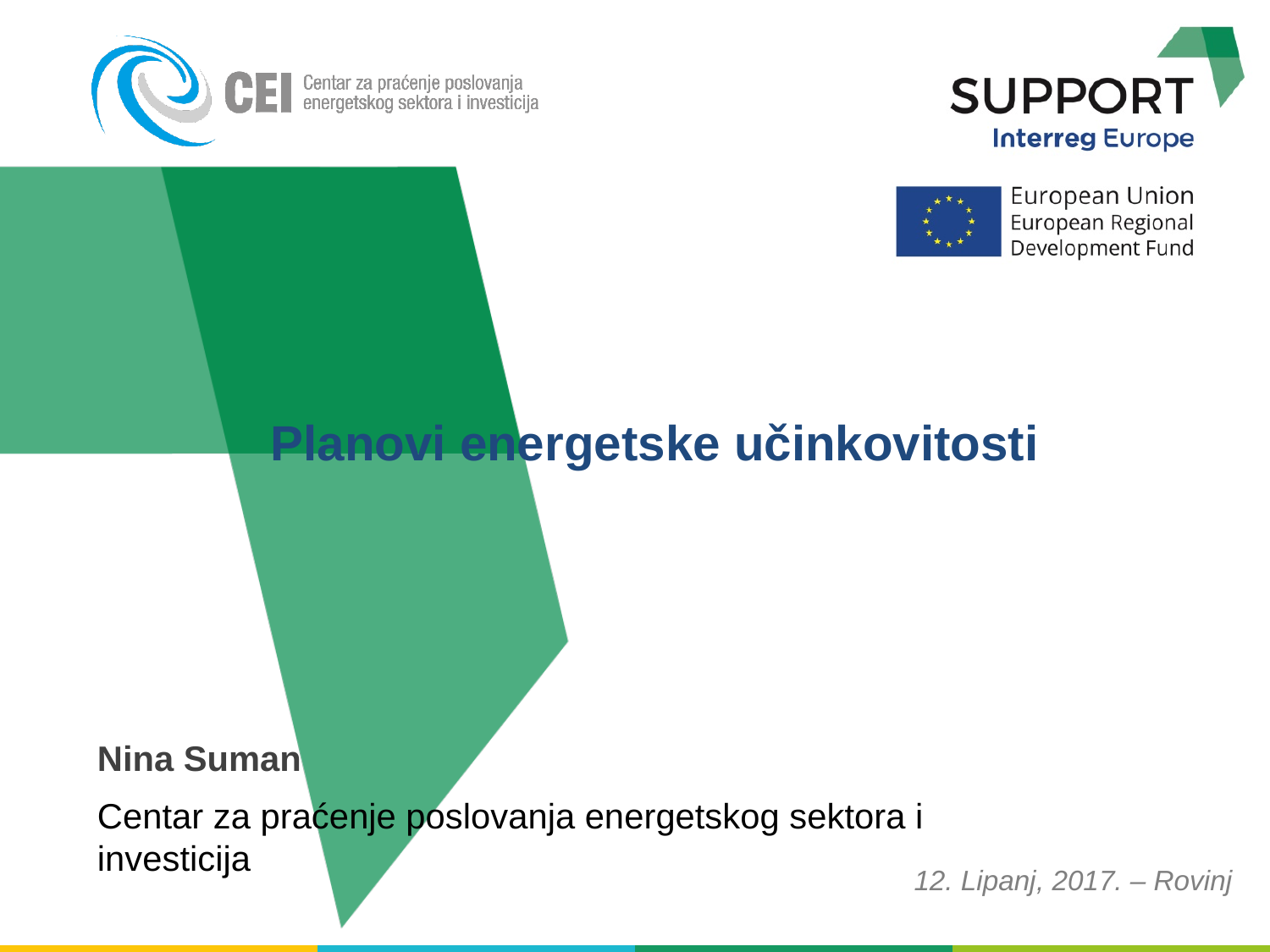

# Planovi energetske učinkovitosti
Nina Suman

Centar za praćenje poslovanja energetskog sektora i investicija
12. Lipanj, 2017. – Rovinj